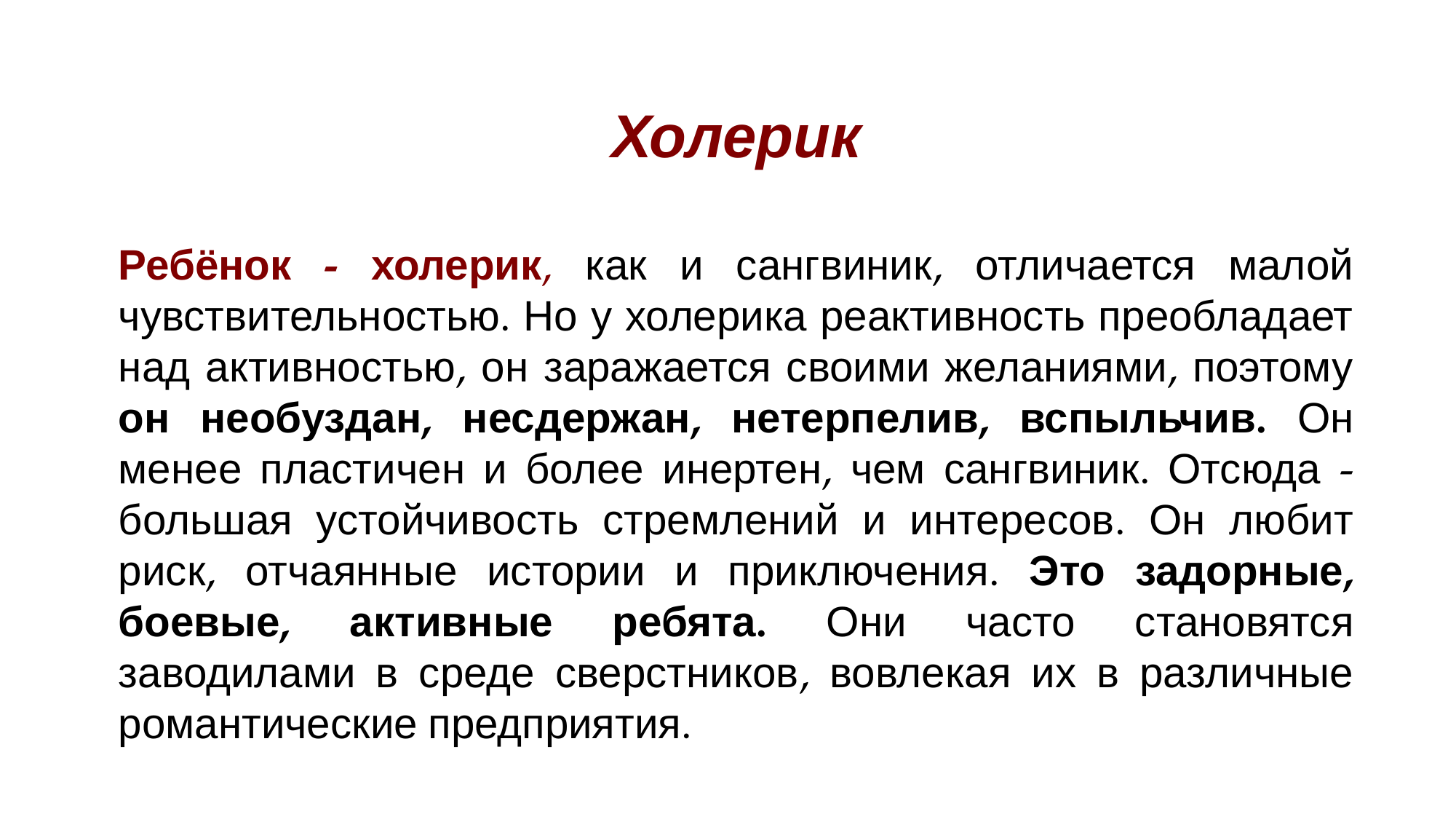

Холерик

Ребёнок - холерик, как и сангвиник, отличается малой чувствительностью. Но у холерика реактивность преобладает над активностью, он заражается своими желаниями, поэтому он необуздан, несдержан, нетерпелив, вспыльчив. Он менее пластичен и более инертен, чем сангвиник. Отсюда - большая устойчивость стремлений и интересов. Он любит риск, отчаянные истории и приключения. Это задорные, боевые, активные ребята. Они часто становятся заводилами в среде сверстников, вовлекая их в различные романтические предприятия.